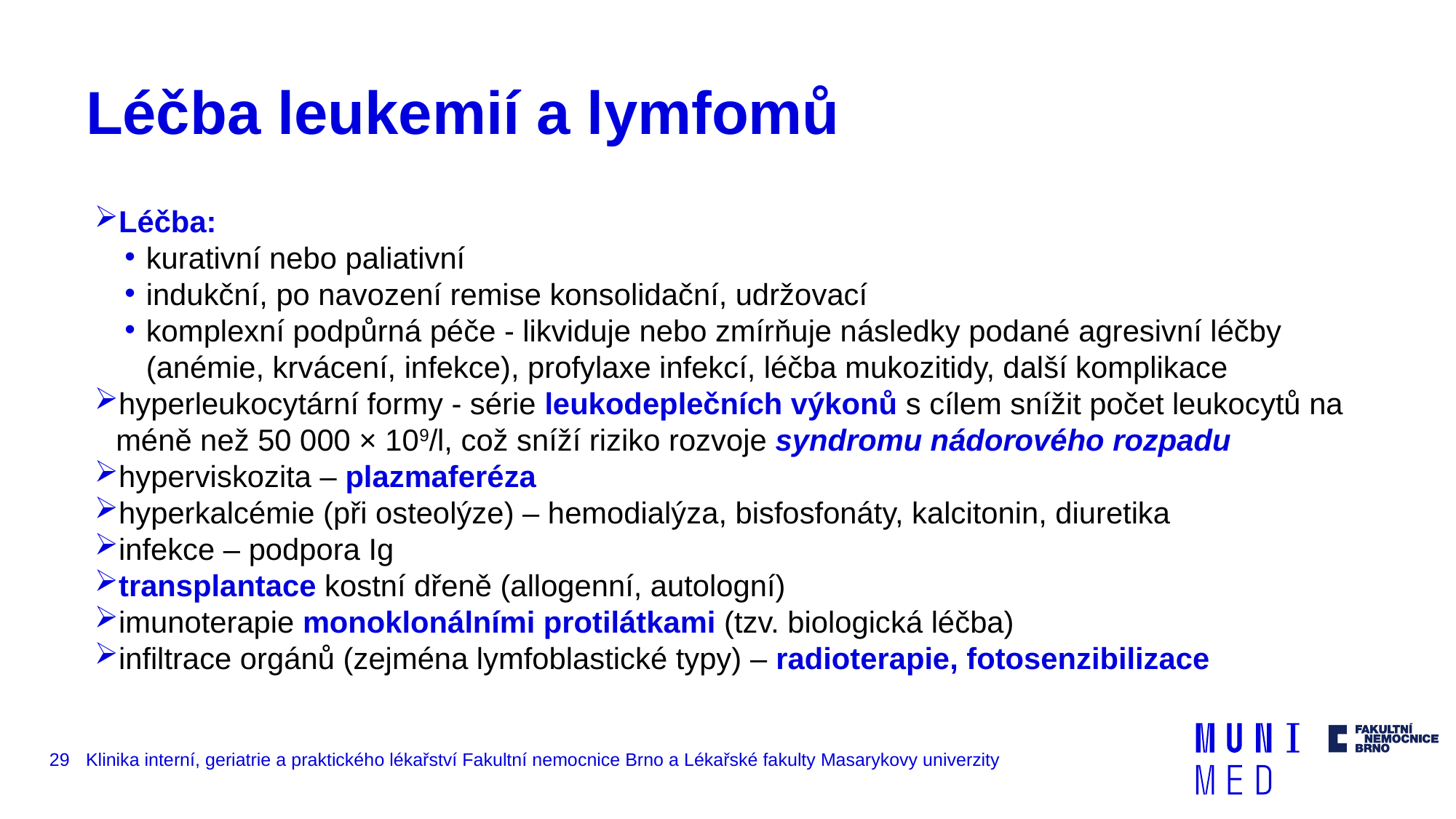

# Léčba leukemií a lymfomů
Léčba:
kurativní nebo paliativní
indukční, po navození remise konsolidační, udržovací
komplexní podpůrná péče - likviduje nebo zmírňuje následky podané agresivní léčby (anémie, krvácení, infekce), profylaxe infekcí, léčba mukozitidy, další komplikace
hyperleukocytární formy - série leukodeplečních výkonů s cílem snížit počet leukocytů na méně než 50 000 × 109/l, což sníží riziko rozvoje syndromu nádorového rozpadu
hyperviskozita – plazmaferéza
hyperkalcémie (při osteolýze) – hemodialýza, bisfosfonáty, kalcitonin, diuretika
infekce – podpora Ig
transplantace kostní dřeně (allogenní, autologní)
imunoterapie monoklonálními protilátkami (tzv. biologická léčba)
infiltrace orgánů (zejména lymfoblastické typy) – radioterapie, fotosenzibilizace
29
Klinika interní, geriatrie a praktického lékařství Fakultní nemocnice Brno a Lékařské fakulty Masarykovy univerzity